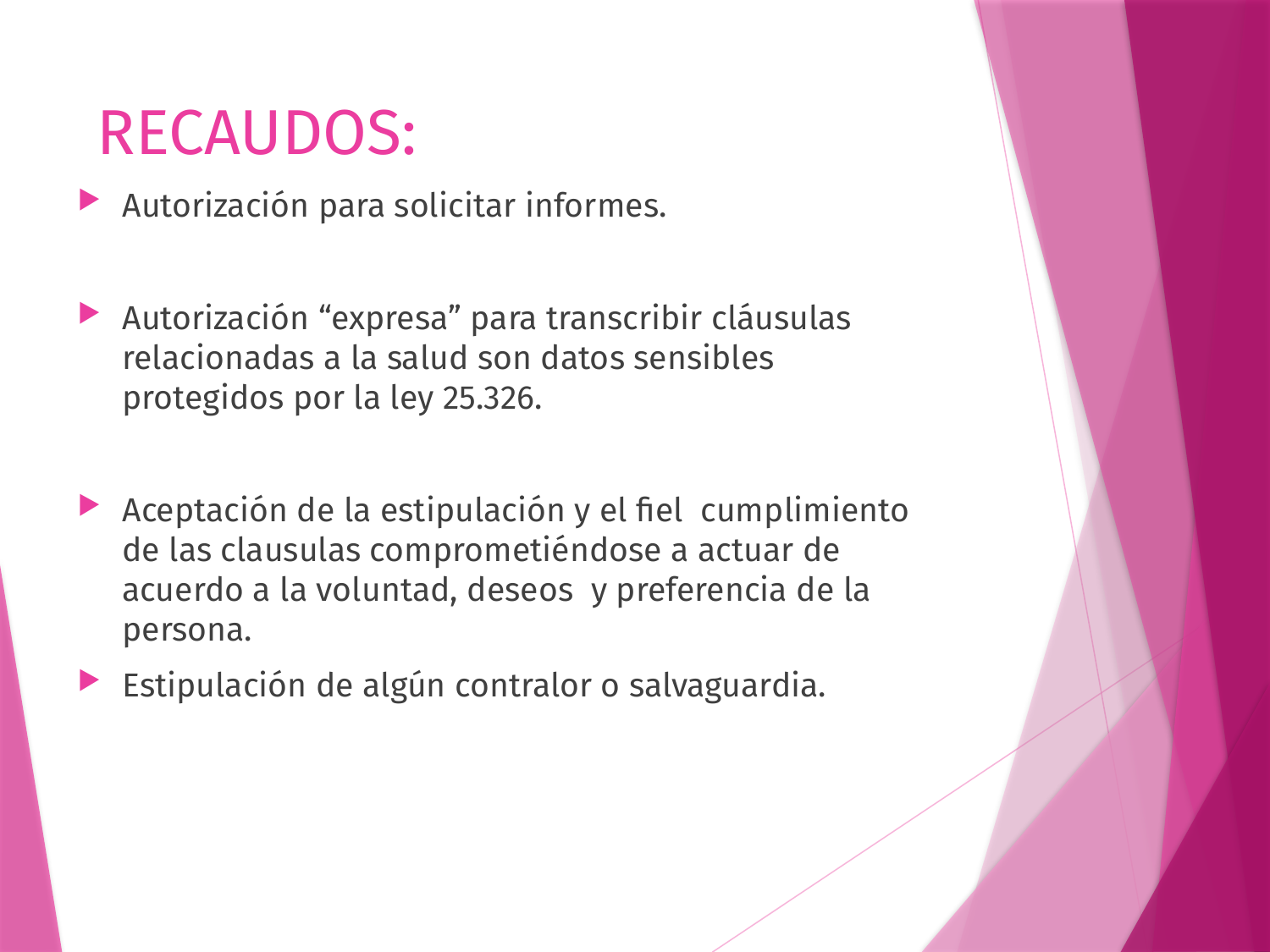

# RECAUDOS:
Autorización para solicitar informes.

Autorización “expresa” para transcribir cláusulas relacionadas a la salud son datos sensibles protegidos por la ley 25.326.

Aceptación de la estipulación y el fiel  cumplimiento de las clausulas comprometiéndose a actuar de acuerdo a la voluntad, deseos  y preferencia de la persona.
Estipulación de algún contralor o salvaguardia.